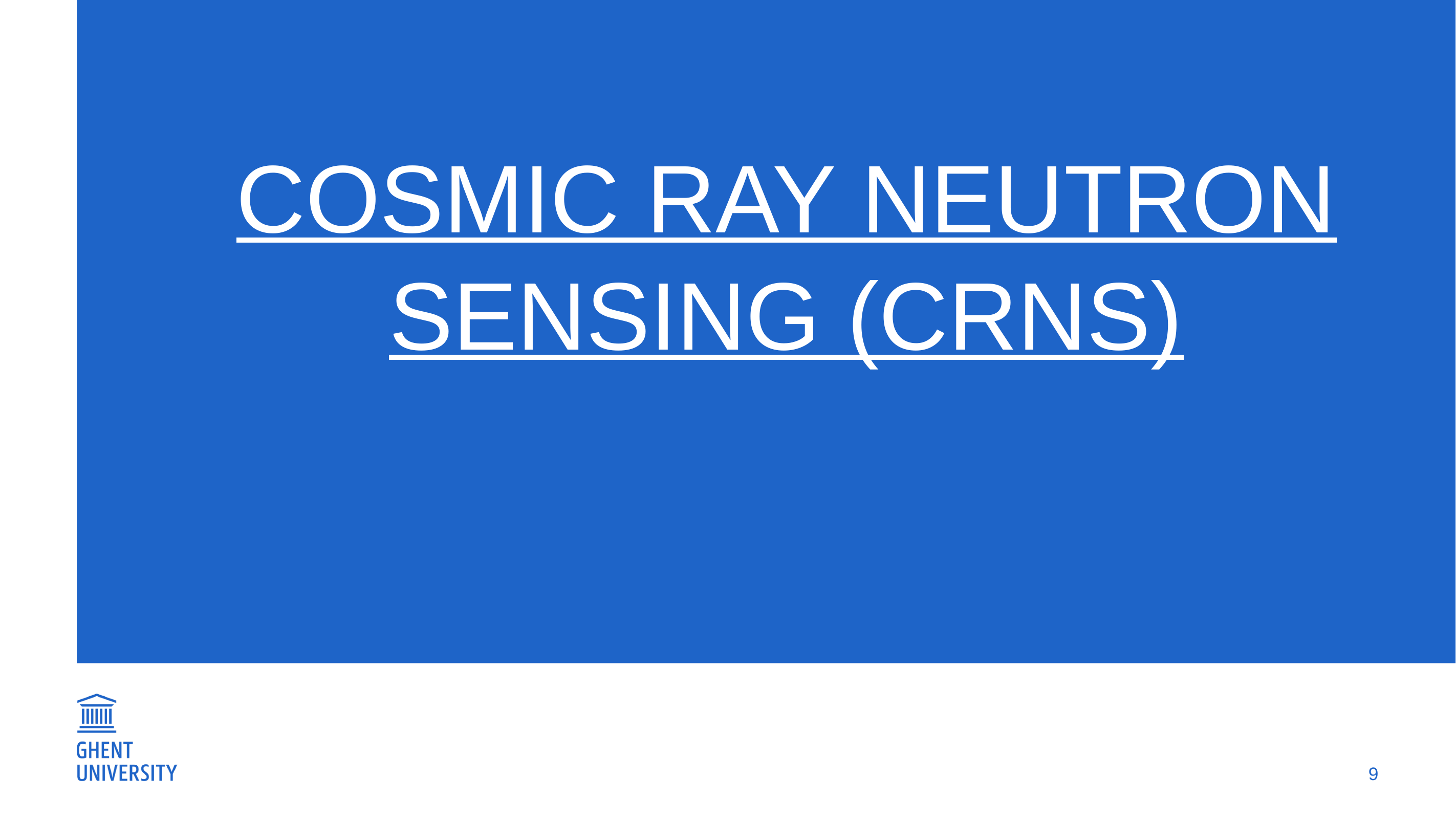

# Cosmic ray neutron sensing (CRNS)
9